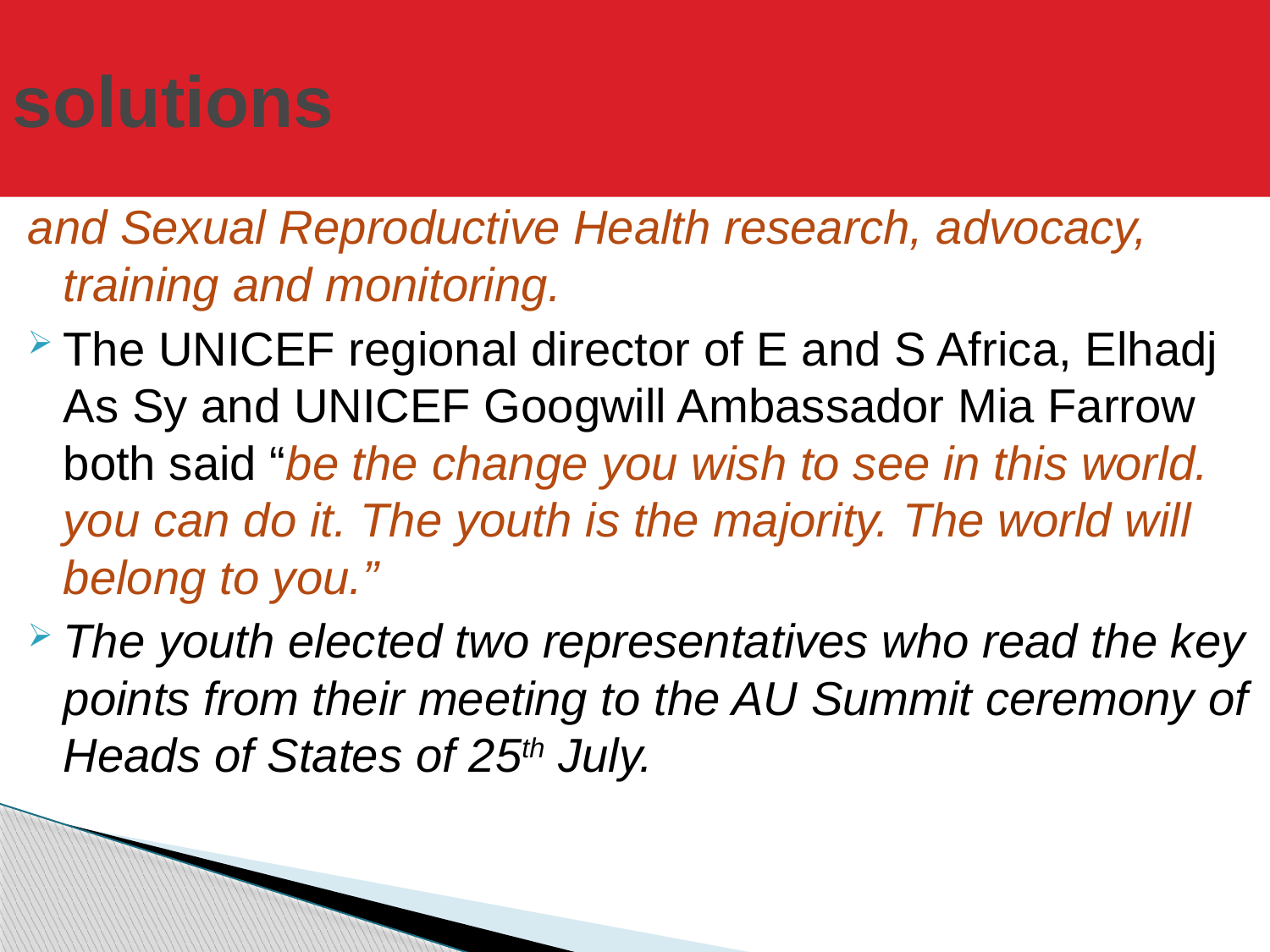

# solutions
and Sexual Reproductive Health research, advocacy, training and monitoring.
The UNICEF regional director of E and S Africa, Elhadj As Sy and UNICEF Googwill Ambassador Mia Farrow both said “be the change you wish to see in this world. you can do it. The youth is the majority. The world will belong to you.”
The youth elected two representatives who read the key points from their meeting to the AU Summit ceremony of Heads of States of 25th July.